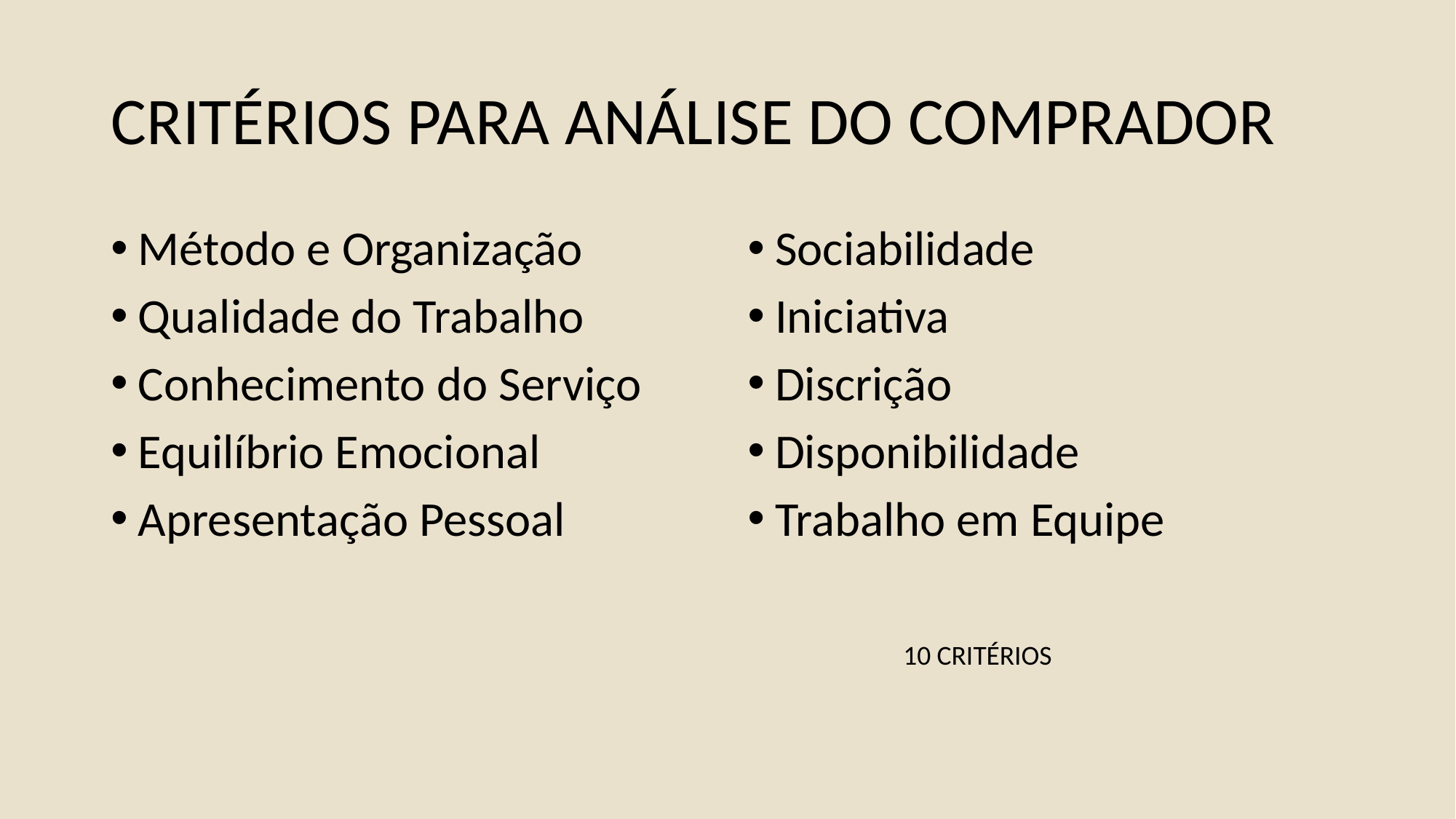

# CRITÉRIOS PARA ANÁLISE DO COMPRADOR
Método e Organização
Qualidade do Trabalho
Conhecimento do Serviço
Equilíbrio Emocional
Apresentação Pessoal

Sociabilidade
Iniciativa
Discrição
Disponibilidade
Trabalho em Equipe
10 CRITÉRIOS